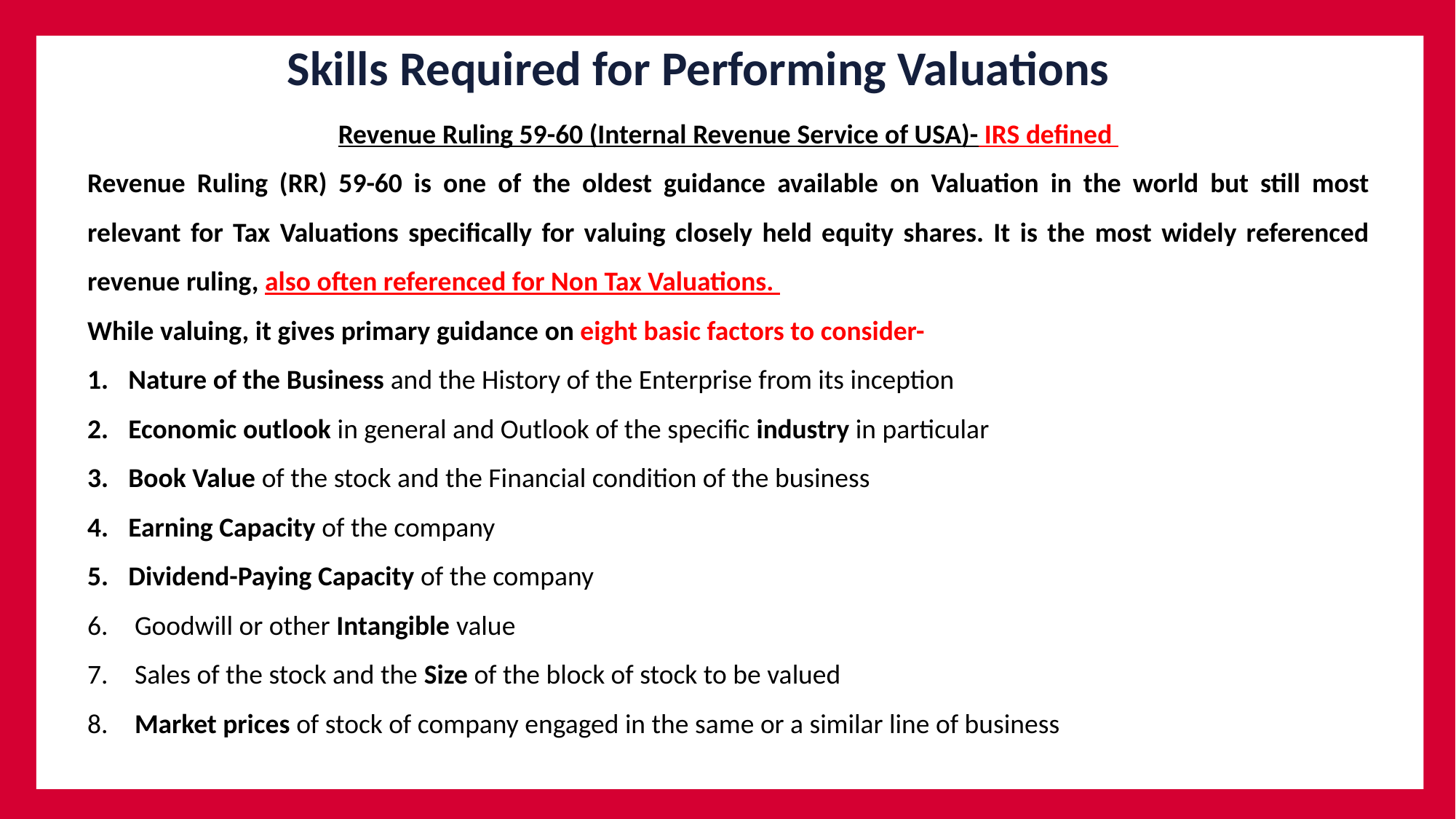

Skills Required for Performing Valuations

Revenue Ruling 59-60 (Internal Revenue Service of USA)- IRS defined
Revenue Ruling (RR) 59-60 is one of the oldest guidance available on Valuation in the world but still most relevant for Tax Valuations specifically for valuing closely held equity shares. It is the most widely referenced revenue ruling, also often referenced for Non Tax Valuations.
While valuing, it gives primary guidance on eight basic factors to consider-
Nature of the Business and the History of the Enterprise from its inception
Economic outlook in general and Outlook of the specific industry in particular
Book Value of the stock and the Financial condition of the business
Earning Capacity of the company
Dividend-Paying Capacity of the company
 Goodwill or other Intangible value
 Sales of the stock and the Size of the block of stock to be valued
 Market prices of stock of company engaged in the same or a similar line of business